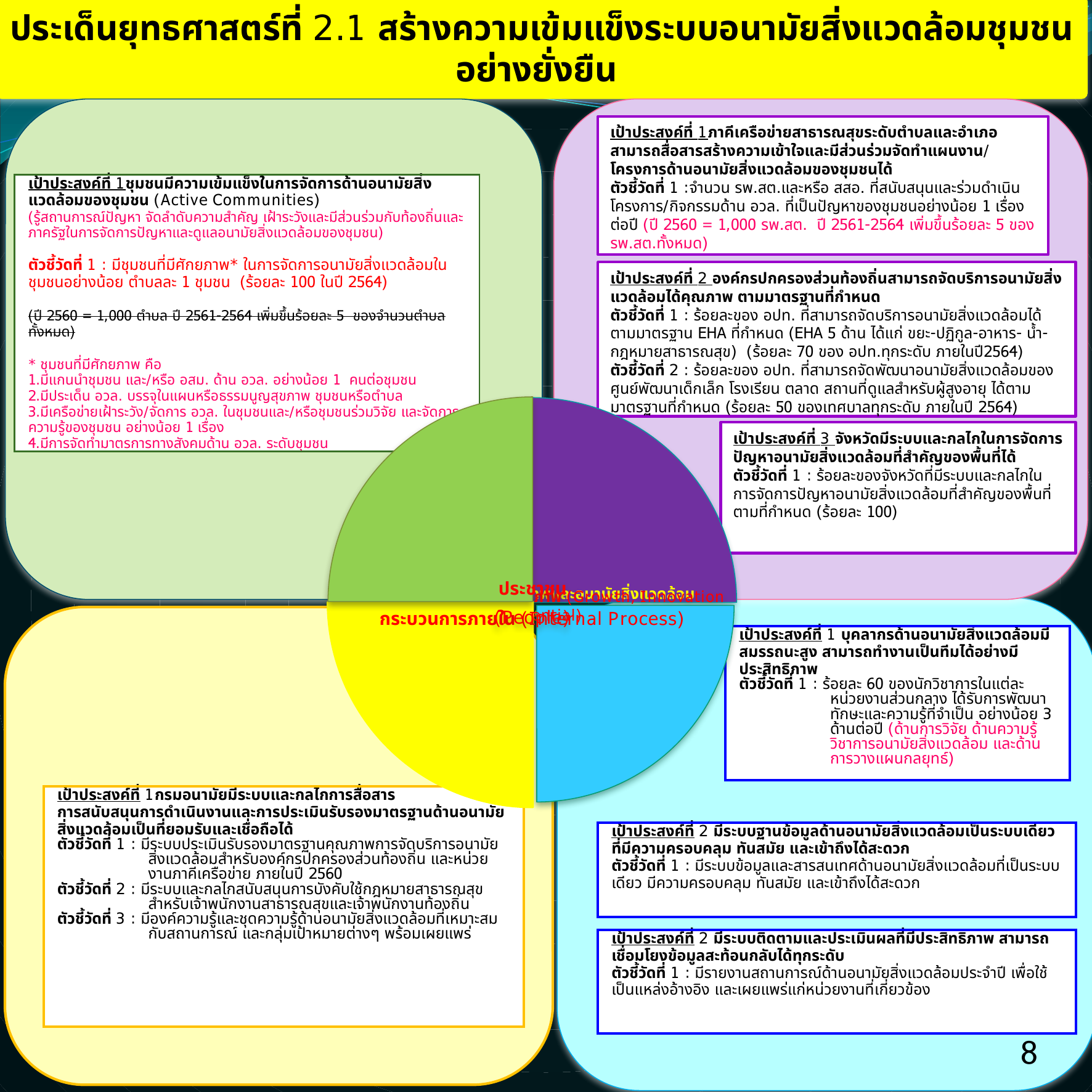

ประเด็นยุทธศาสตร์ที่ 2.1 สร้างความเข้มแข็งระบบอนามัยสิ่งแวดล้อมชุมชนอย่างยั่งยืน

เป้าประสงค์ที่ 1ภาคีเครือข่ายสาธารณสุขระดับตำบลและอำเภอสามารถสื่อสารสร้างความเข้าใจและมีส่วนร่วมจัดทำแผนงาน/โครงการด้านอนามัยสิ่งแวดล้อมของชุมชนได้
ตัวชี้วัดที่ 1 :จำนวน รพ.สต.และหรือ สสอ. ที่สนับสนุนและร่วมดำเนินโครงการ/กิจกรรมด้าน อวล. ที่เป็นปัญหาของชุมชนอย่างน้อย 1 เรื่องต่อปี (ปี 2560 = 1,000 รพ.สต.  ปี 2561-2564 เพิ่มขึ้นร้อยละ 5 ของ รพ.สต.ทั้งหมด)

| เป้าประสงค์ที่ 1ชุมชนมีความเข้มแข็งในการจัดการด้านอนามัยสิ่งแวดล้อมของชุมชน (Active Communities) (รู้สถานการณ์ปัญหา จัดลำดับความสำคัญ เฝ้าระวังและมีส่วนร่วมกับท้องถิ่นและภาครัฐในการจัดการปัญหาและดูแลอนามัยสิ่งแวดล้อมของชุมชน) ตัวชี้วัดที่ 1 : มีชุมชนที่มีศักยภาพ\* ในการจัดการอนามัยสิ่งแวดล้อมในชุมชนอย่างน้อย ตำบลละ 1 ชุมชน (ร้อยละ 100 ในปี 2564) (ปี 2560 = 1,000 ตำบล ปี 2561-2564 เพิ่มขึ้นร้อยละ 5 ของจำนวนตำบลทั้งหมด) \* ชุมชนที่มีศักยภาพ คือ 1.มีแกนนำชุมชน และ/หรือ อสม. ด้าน อวล. อย่างน้อย 1 คนต่อชุมชน 2.มีประเด็น อวล. บรรจุในแผนหรือธรรมนูญสุขภาพ ชุมชนหรือตำบล 3.มีเครือข่ายเฝ้าระวัง/จัดการ อวล. ในชุมชนและ/หรือชุมชนร่วมวิจัย และจัดการความรู้ของชุมชน อย่างน้อย 1 เรื่อง 4.มีการจัดทำมาตรการทางสังคมด้าน อวล. ระดับชุมชน |
| --- |
เป้าประสงค์ที่ 2 องค์กรปกครองส่วนท้องถิ่นสามารถจัดบริการอนามัยสิ่งแวดล้อมได้คุณภาพ ตามมาตรฐานที่กำหนด
ตัวชี้วัดที่ 1 : ร้อยละของ อปท. ที่สามารถจัดบริการอนามัยสิ่งแวดล้อมได้ตามมาตรฐาน EHA ที่กำหนด (EHA 5 ด้าน ได้แก่ ขยะ-ปฏิกูล-อาหาร- น้ำ-กฎหมายสาธารณสุข)  (ร้อยละ 70 ของ อปท.ทุกระดับ ภายในปี2564)
ตัวชี้วัดที่ 2 : ร้อยละของ อปท. ที่สามารถจัดพัฒนาอนามัยสิ่งแวดล้อมของศูนย์พัฒนาเด็กเล็ก โรงเรียน ตลาด สถานที่ดูแลสำหรับผู้สูงอายุ ได้ตามมาตรฐานที่กำหนด (ร้อยละ 50 ของเทศบาลทุกระดับ ภายในปี 2564)
คุณภาพระบบส่งเสริมสุขภาพและอนามัยสิ่งแวดล้อม (Networking and  Partnership)
การเติบโตนวัตกรรม และศักยภาพ (Growth, Innovation & Potential)

กระบวนการภายใน (Internal Process)
ประชาชน
(People)
เป้าประสงค์ที่ 3 จังหวัดมีระบบและกลไกในการจัดการปัญหาอนามัยสิ่งแวดล้อมที่สำคัญของพื้นที่ได้
ตัวชี้วัดที่ 1 : ร้อยละของจังหวัดที่มีระบบและกลไกในการจัดการปัญหาอนามัยสิ่งแวดล้อมที่สำคัญของพื้นที่ตามที่กำหนด (ร้อยละ 100)

| เป้าประสงค์ที่ 1 บุคลากรด้านอนามัยสิ่งแวดล้อมมีสมรรถนะสูง สามารถทำงานเป็นทีมได้อย่างมีประสิทธิภาพ ตัวชี้วัดที่ 1 : ร้อยละ 60 ของนักวิชาการในแต่ละหน่วยงานส่วนกลาง ได้รับการพัฒนาทักษะและความรู้ที่จำเป็น อย่างน้อย 3 ด้านต่อปี (ด้านการวิจัย ด้านความรู้วิชาการอนามัยสิ่งแวดล้อม และด้านการวางแผนกลยุทธ์) |
| --- |
| เป้าประสงค์ที่ 1กรมอนามัยมีระบบและกลไกการสื่อสาร การสนับสนุนการดำเนินงานและการประเมินรับรองมาตรฐานด้านอนามัยสิ่งแวดล้อมเป็นที่ยอมรับและเชื่อถือได้ ตัวชี้วัดที่ 1 : มีระบบประเมินรับรองมาตรฐานคุณภาพการจัดบริการอนามัยสิ่งแวดล้อมสำหรับองค์กรปกครองส่วนท้องถิ่น และหน่วยงานภาคีเครือข่าย ภายในปี 2560 ตัวชี้วัดที่ 2 : มีระบบและกลไกสนับสนุนการบังคับใช้กฎหมายสาธารณสุขสำหรับเจ้าพนักงานสาธารณสุขและเจ้าพนักงานท้องถิ่น ตัวชี้วัดที่ 3 : มีองค์ความรู้และชุดความรู้ด้านอนามัยสิ่งแวดล้อมที่เหมาะสมกับสถานการณ์ และกลุ่มเป้าหมายต่างๆ พร้อมเผยแพร่ |
| --- |
| เป้าประสงค์ที่ 2 มีระบบฐานข้อมูลด้านอนามัยสิ่งแวดล้อมเป็นระบบเดียว ที่มีความครอบคลุม ทันสมัย และเข้าถึงได้สะดวก ตัวชี้วัดที่ 1 : มีระบบข้อมูลและสารสนเทศด้านอนามัยสิ่งแวดล้อมที่เป็นระบบเดียว มีความครอบคลุม ทันสมัย และเข้าถึงได้สะดวก |
| --- |
| เป้าประสงค์ที่ 2 มีระบบติดตามและประเมินผลที่มีประสิทธิภาพ สามารถเชื่อมโยงข้อมูลสะท้อนกลับได้ทุกระดับ ตัวชี้วัดที่ 1 : มีรายงานสถานการณ์ด้านอนามัยสิ่งแวดล้อมประจำปี เพื่อใช้เป็นแหล่งอ้างอิง และเผยแพร่แก่หน่วยงานที่เกี่ยวข้อง |
| --- |
8